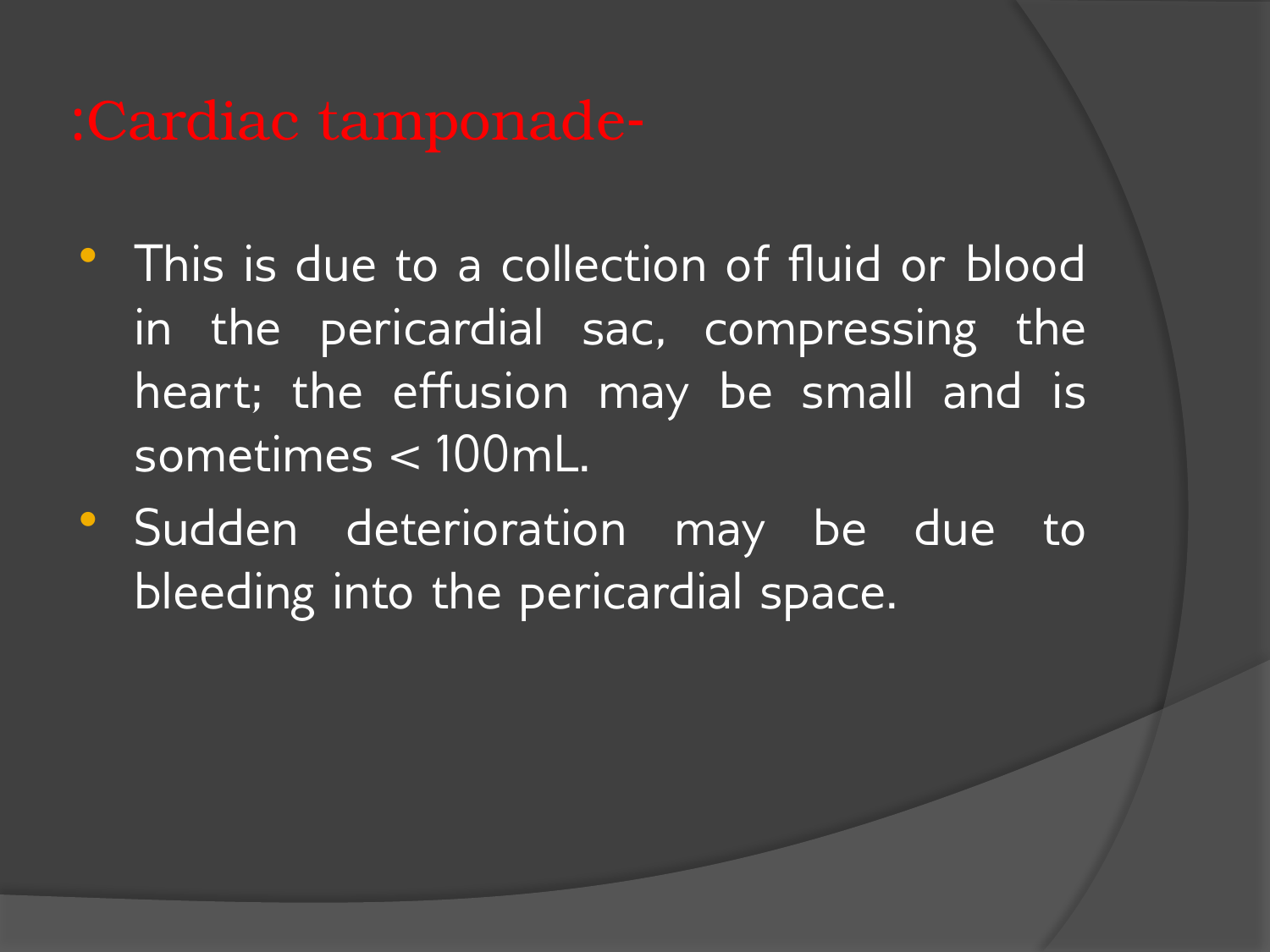

# -Cardiac tamponade:
This is due to a collection of fluid or blood in the pericardial sac, compressing the heart; the effusion may be small and is sometimes < 100mL.
Sudden deterioration may be due to bleeding into the pericardial space.